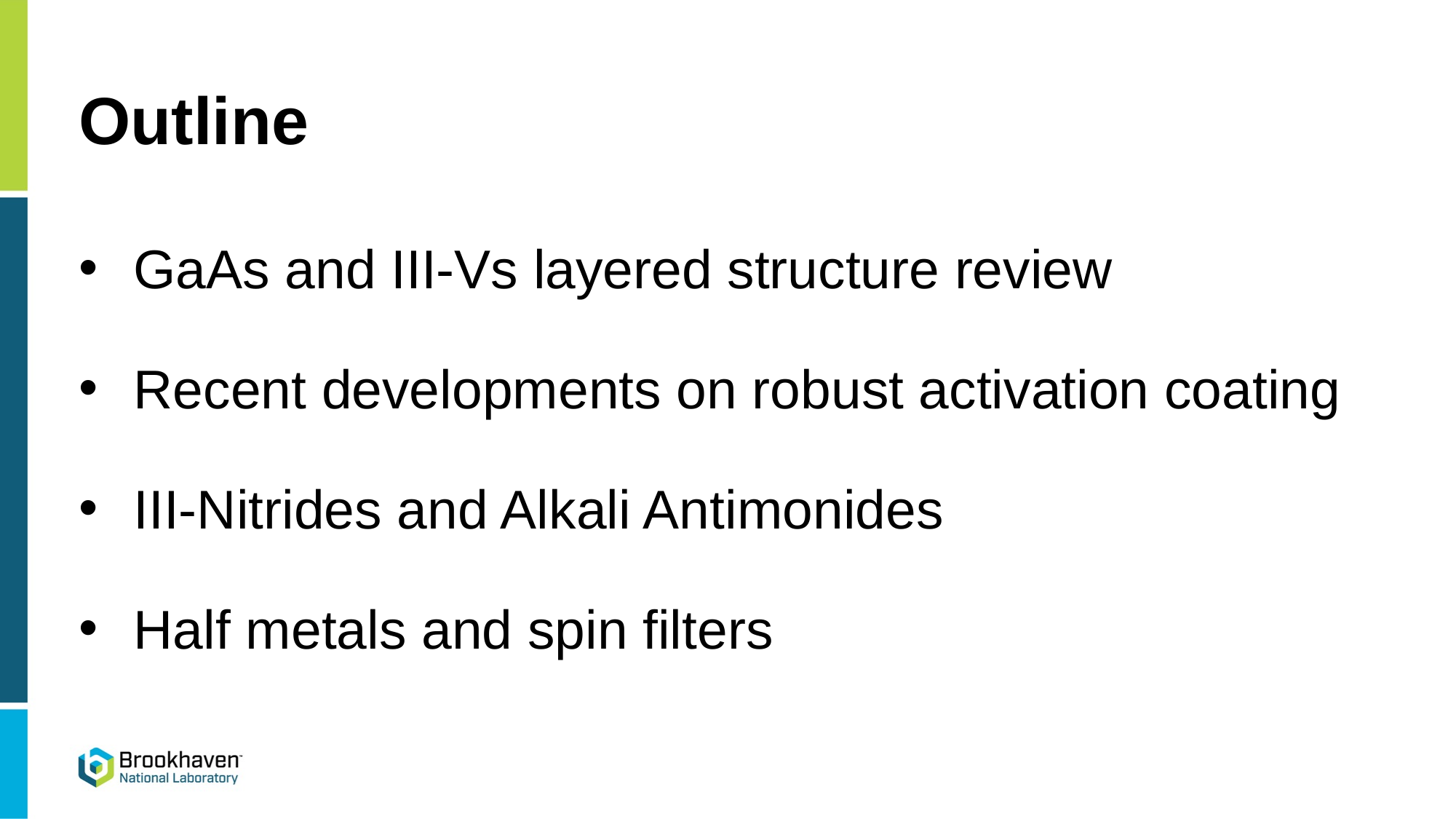

# Outline
GaAs and III-Vs layered structure review
Recent developments on robust activation coating
III-Nitrides and Alkali Antimonides
Half metals and spin filters